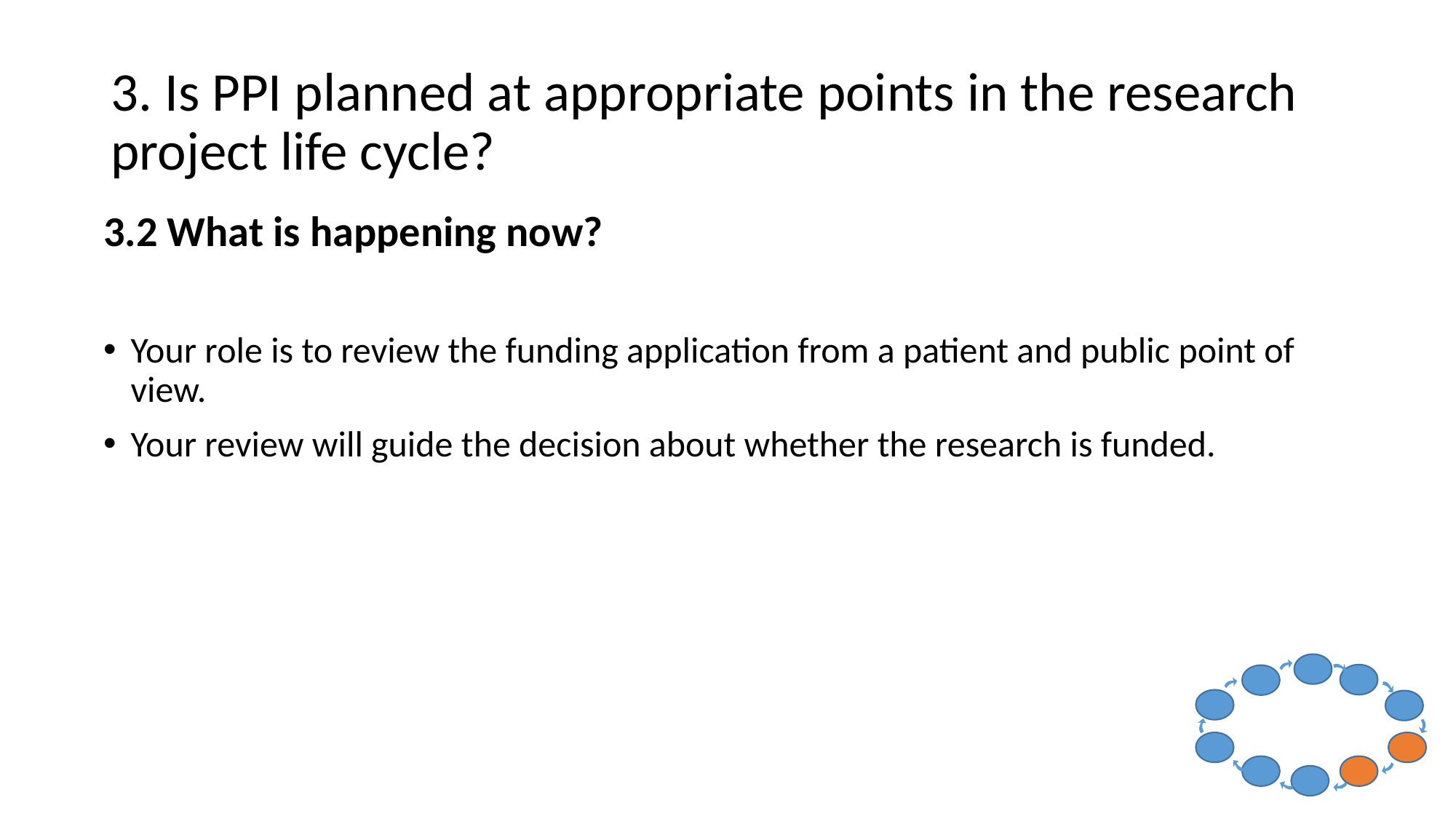

# 3. Is PPI planned at appropriate points in the research project life cycle?
3.2 What is happening now?

Your role is to review the funding application from a patient and public point of view.
Your review will guide the decision about whether the research is funded.